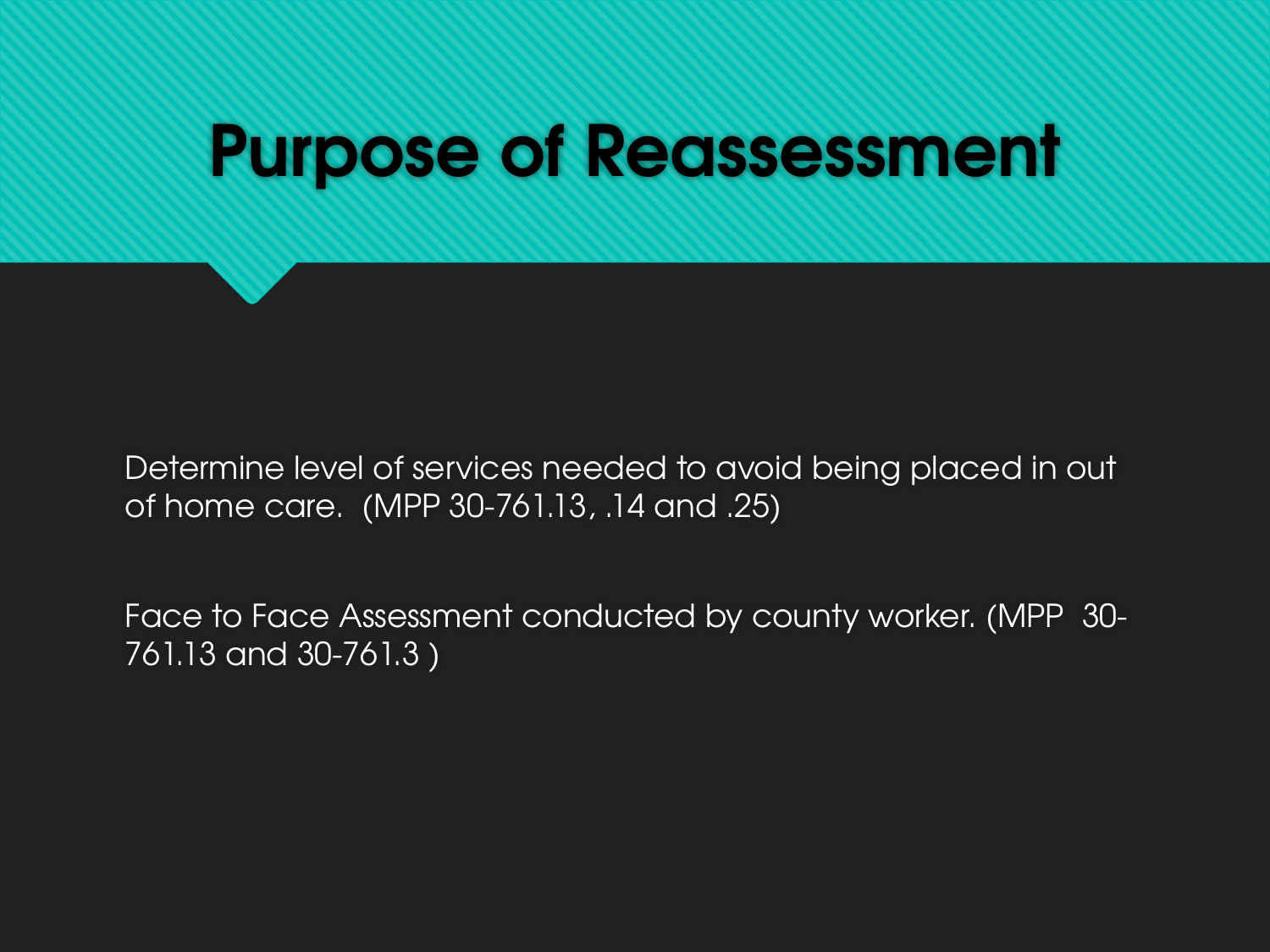

# Purpose of Reassessment
Determine level of services needed to avoid being placed in out of home care.  (MPP 30-761.13, .14 and .25)

Face to Face Assessment conducted by county worker. (MPP  30-761.13 and 30-761.3 )